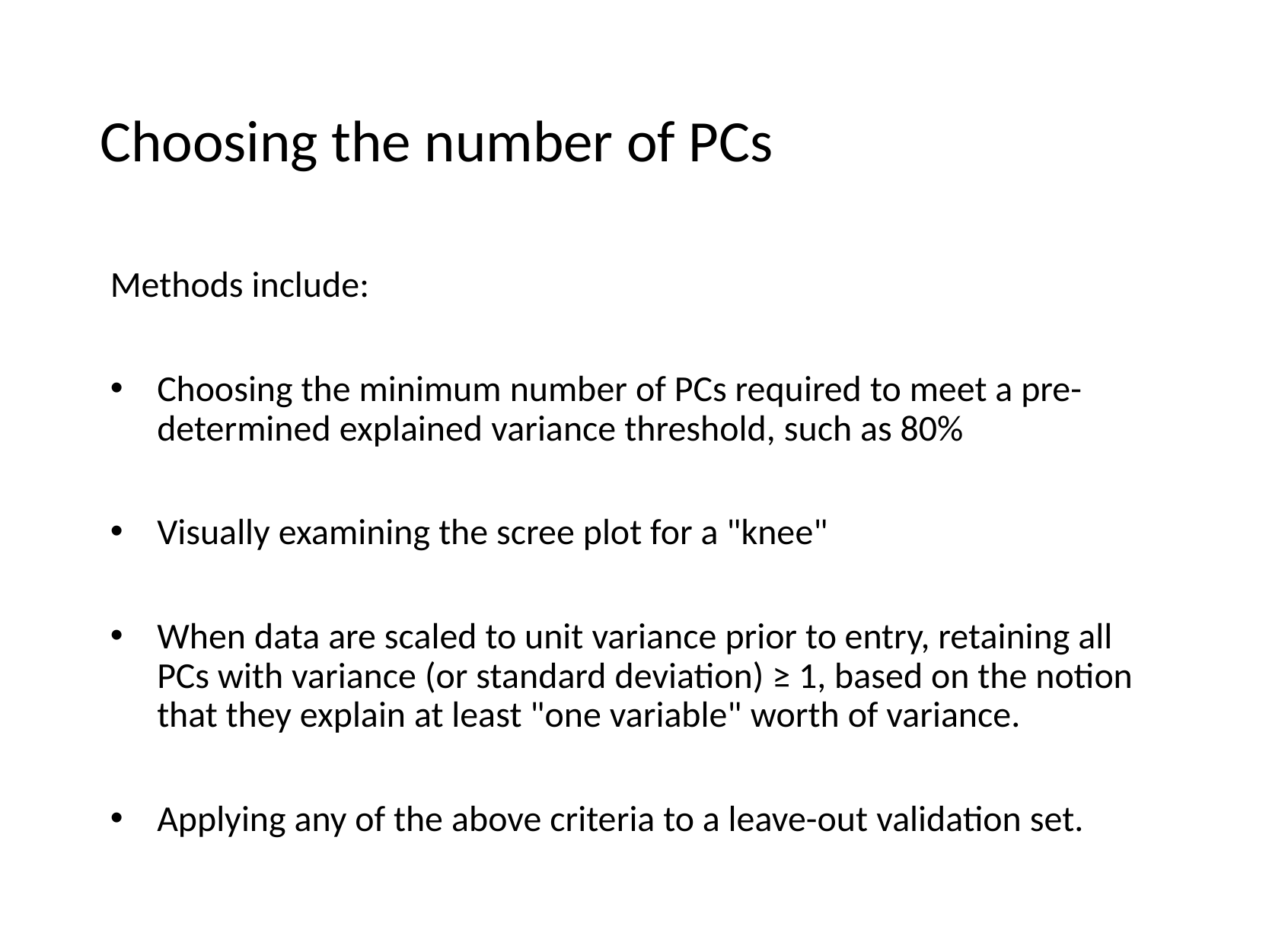

# Choosing the number of PCs
Methods include:

Choosing the minimum number of PCs required to meet a pre-determined explained variance threshold, such as 80%

Visually examining the scree plot for a "knee"

When data are scaled to unit variance prior to entry, retaining all PCs with variance (or standard deviation) ≥ 1, based on the notion that they explain at least "one variable" worth of variance.

Applying any of the above criteria to a leave-out validation set.